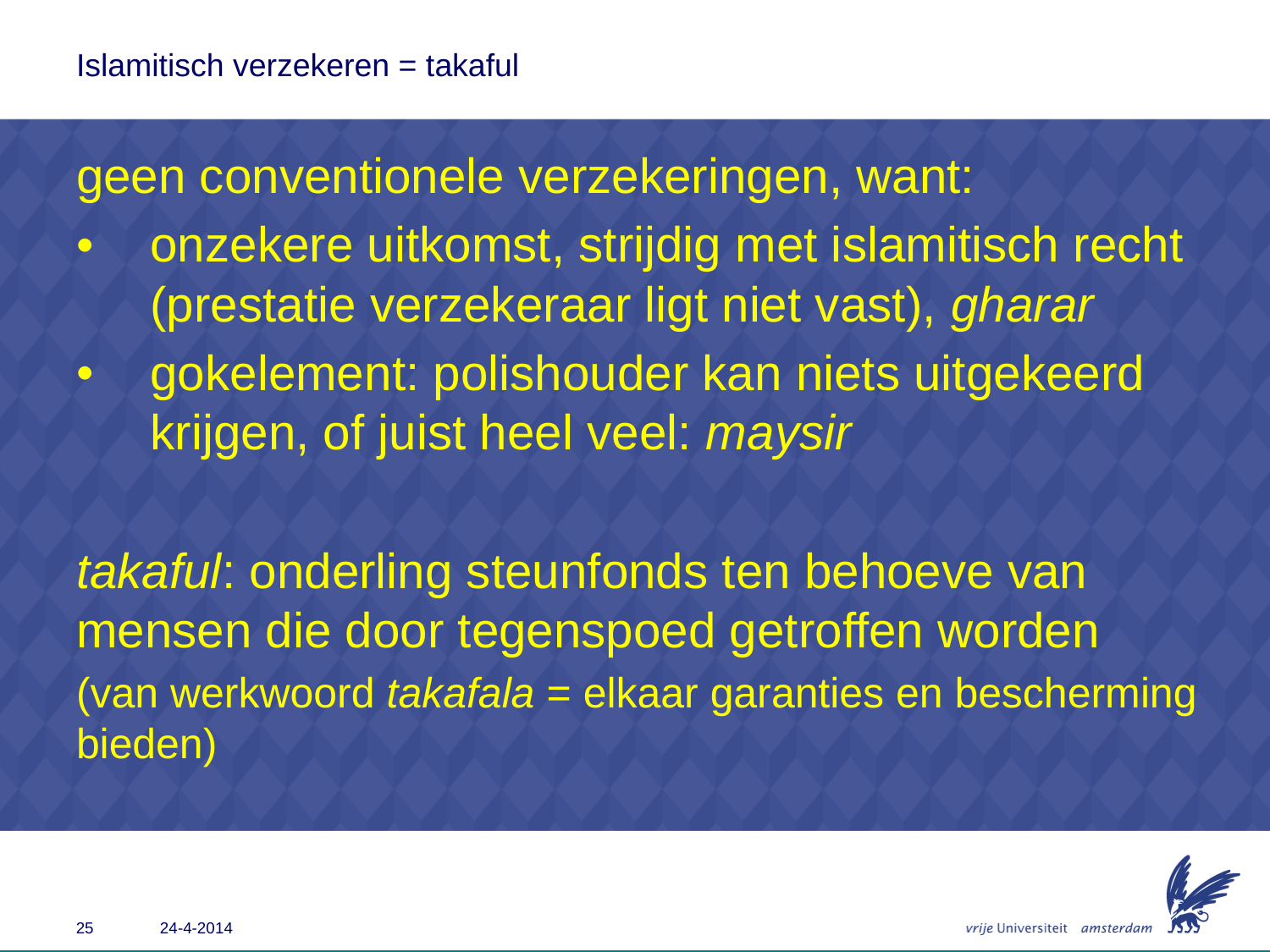

# Islamitisch verzekeren = takaful
geen conventionele verzekeringen, want:
onzekere uitkomst, strijdig met islamitisch recht (prestatie verzekeraar ligt niet vast), gharar
gokelement: polishouder kan niets uitgekeerd krijgen, of juist heel veel: maysir

takaful: onderling steunfonds ten behoeve van mensen die door tegenspoed getroffen worden
(van werkwoord takafala = elkaar garanties en bescherming bieden)
24-4-2014